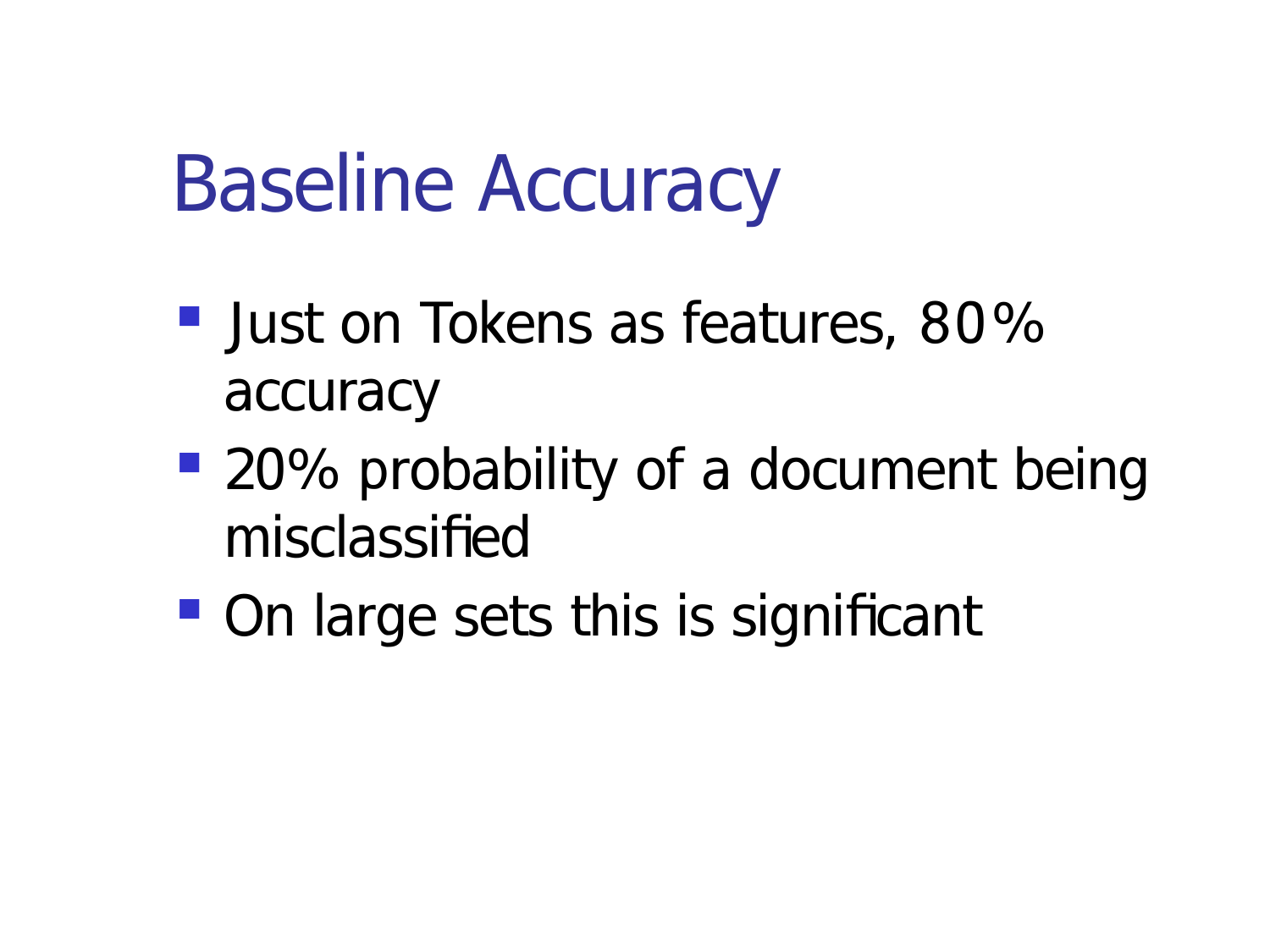

# Baseline Accuracy
Just on Tokens as features, 80% accuracy
20% probability of a document being misclassified
On large sets this is significant